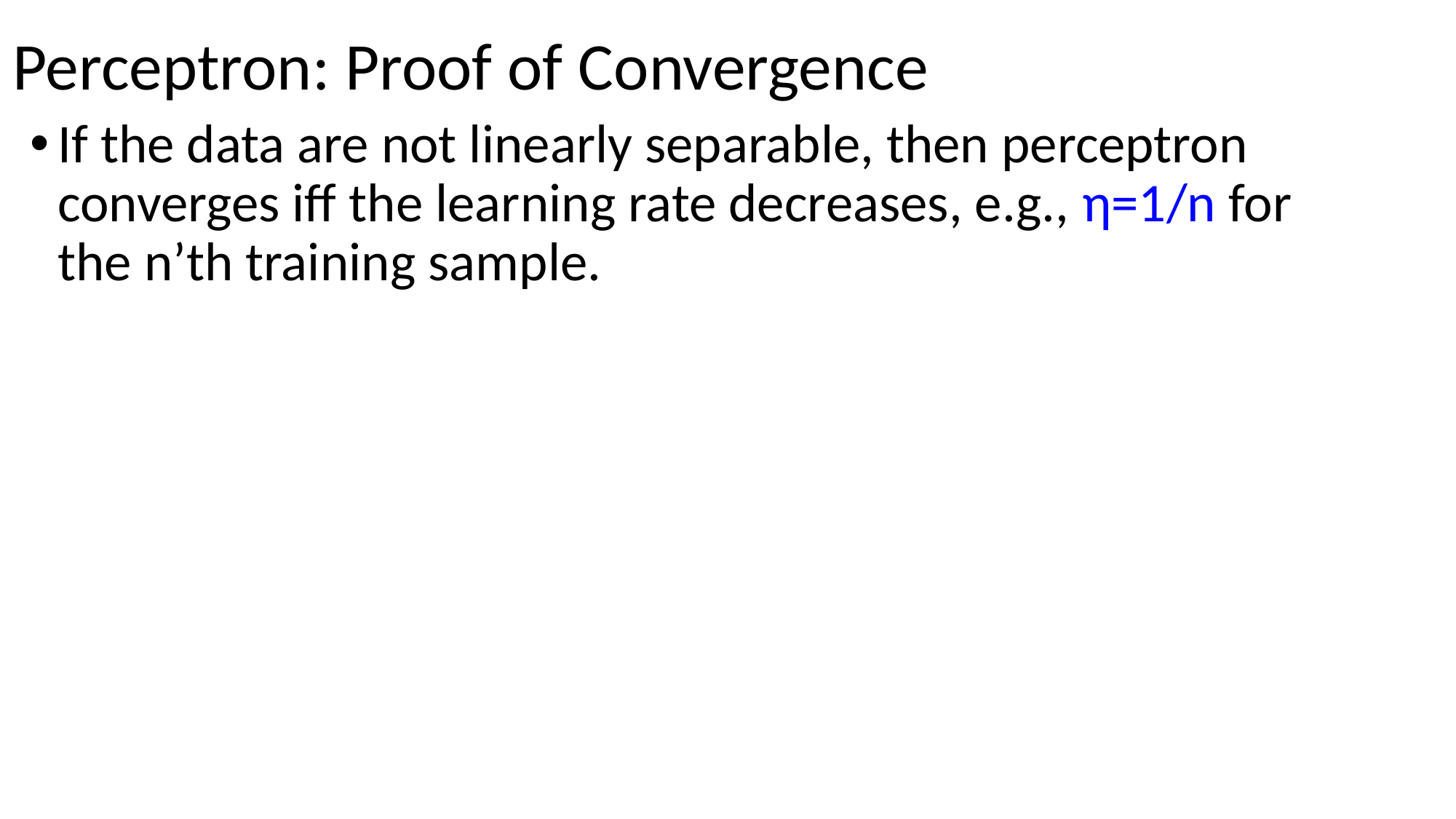

# Perceptron: Proof of Convergence
If the data are not linearly separable, then perceptron converges iff the learning rate decreases, e.g., η=1/n for the n’th training sample.